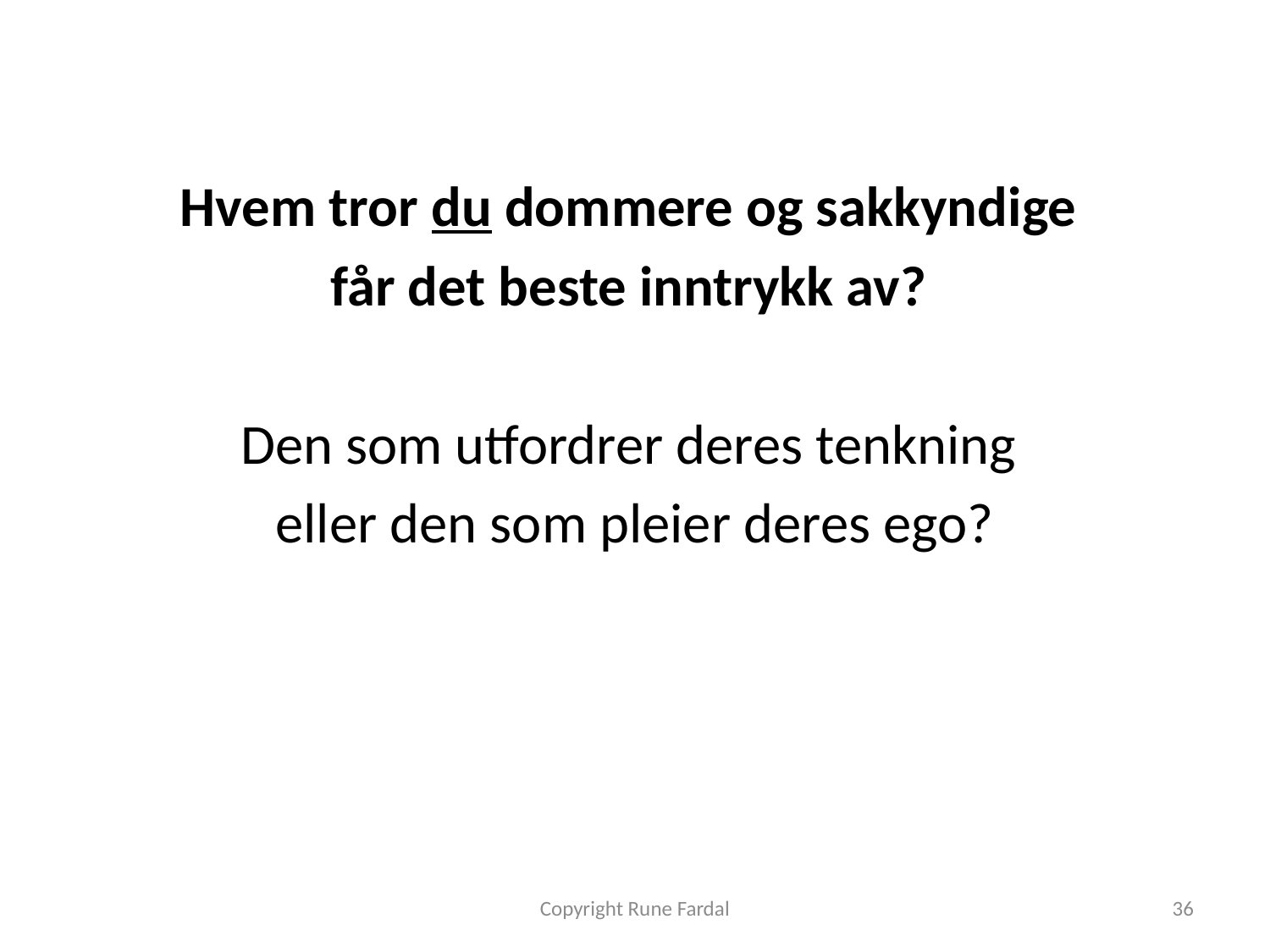

Hvem tror du dommere og sakkyndige
får det beste inntrykk av?

Den som utfordrer deres tenkning
eller den som pleier deres ego?

Copyright Rune Fardal
36